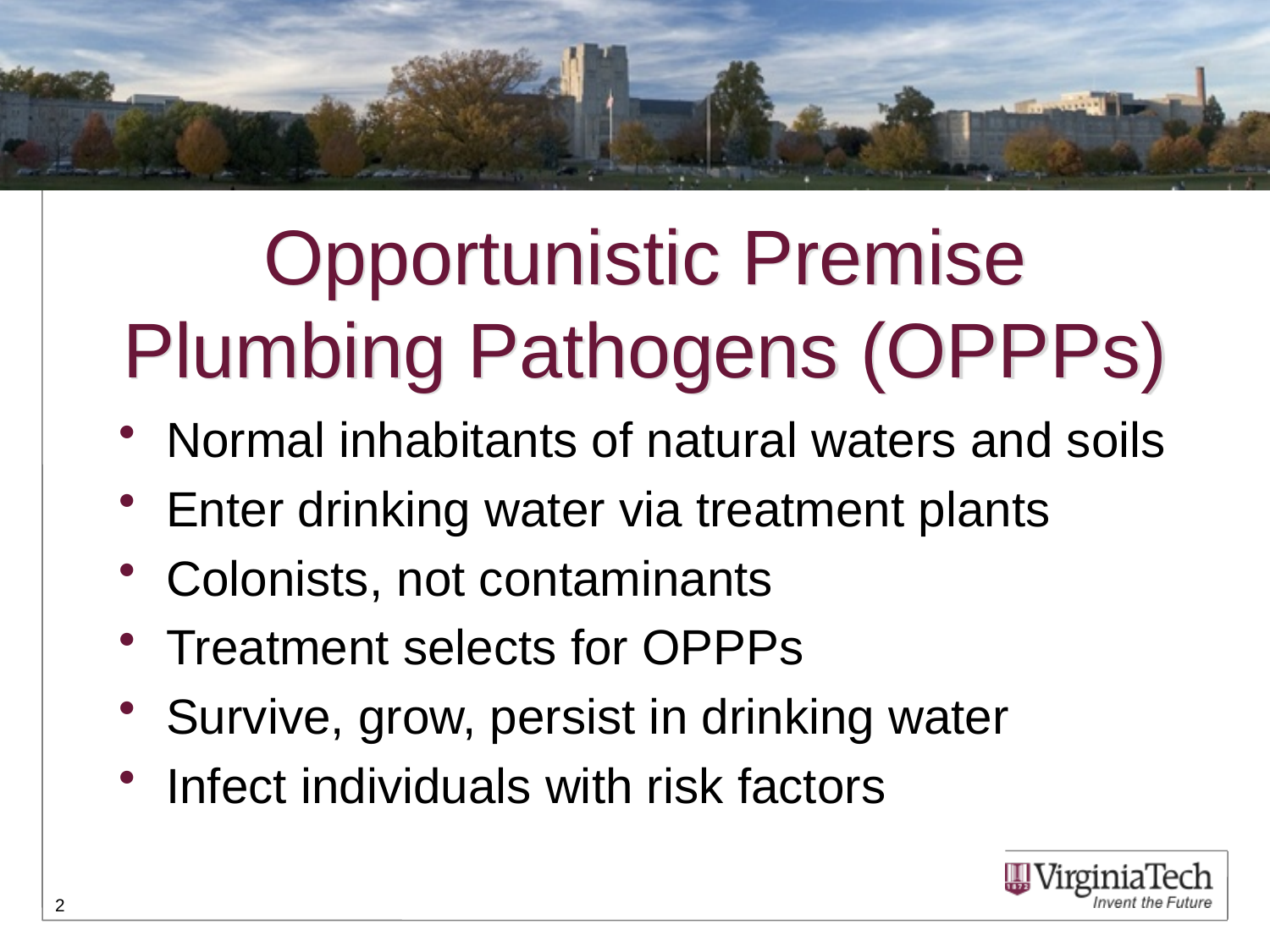

# Opportunistic Premise Plumbing Pathogens (OPPPs)
Normal inhabitants of natural waters and soils
Enter drinking water via treatment plants
Colonists, not contaminants
Treatment selects for OPPPs
Survive, grow, persist in drinking water
Infect individuals with risk factors
2